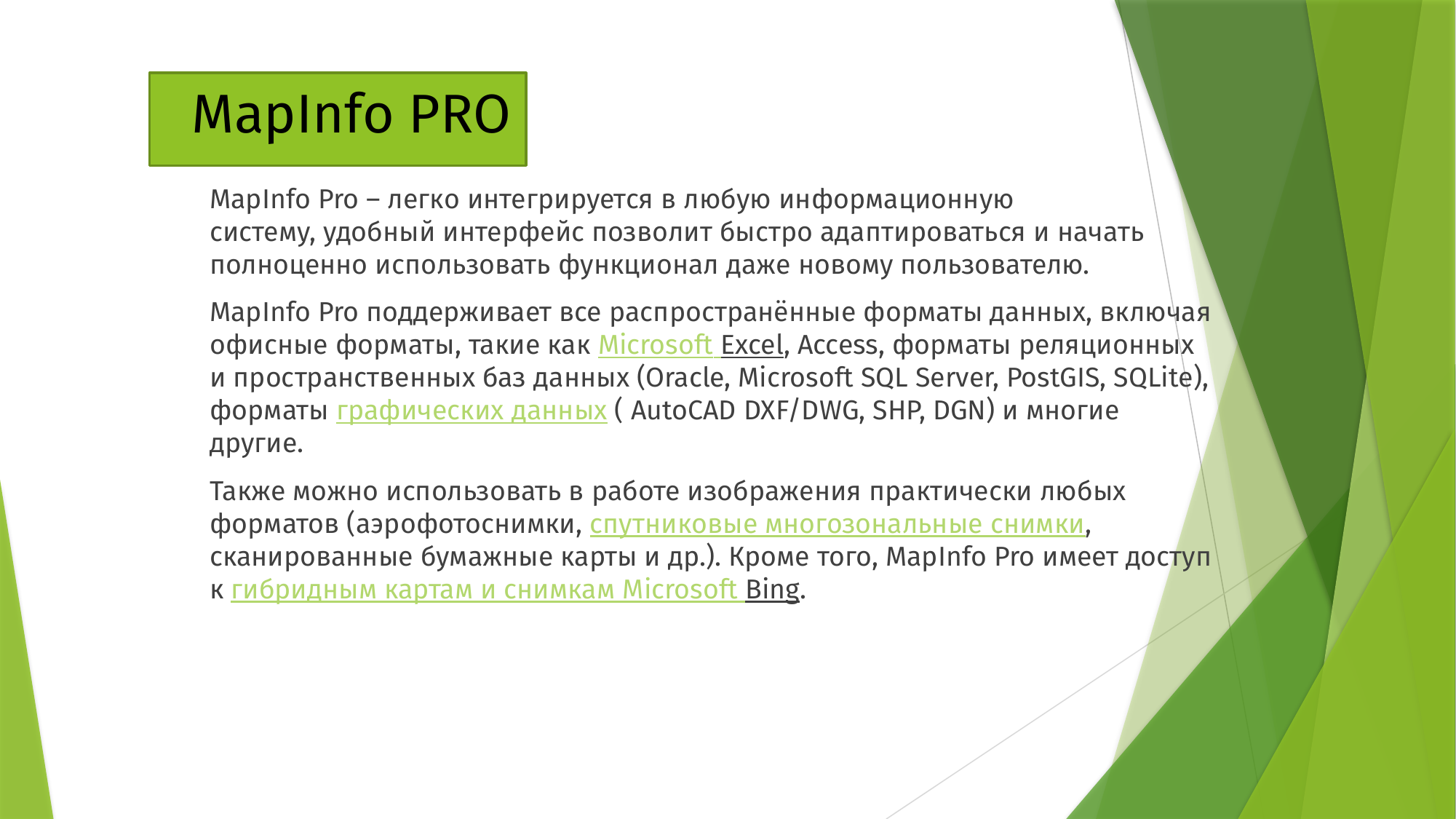

# MapInfo PRO

MapInfo Pro – легко интегрируется в любую информационную систему, удобный интерфейс позволит быстро адаптироваться и начать полноценно использовать функционал даже новому пользователю.
MapInfo Pro поддерживает все распространённые форматы данных, включая офисные форматы, такие как Microsoft Excel, Access, форматы реляционных и пространственных баз данных (Oracle, Microsoft SQL Server, PostGIS, SQLite), форматы графических данных ( AutoCAD DXF/DWG, SHP, DGN) и многие другие.
Также можно использовать в работе изображения практически любых форматов (аэрофотоснимки, спутниковые многозональные снимки, сканированные бумажные карты и др.). Кроме того, MapInfo Pro имеет доступ к гибридным картам и снимкам Microsoft Bing.